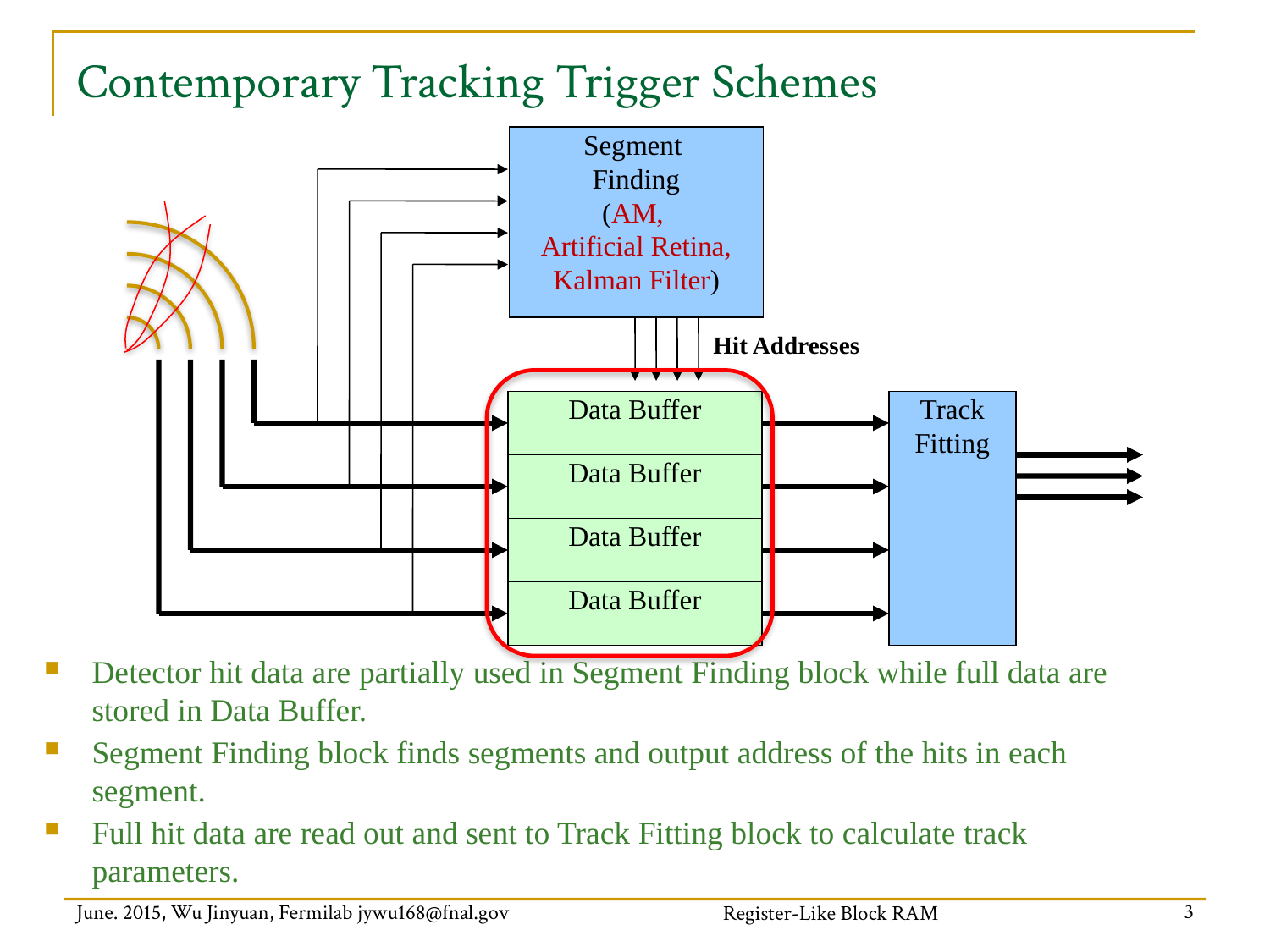

# Contemporary Tracking Trigger Schemes
Segment
Finding
(AM,
Artificial Retina,
Kalman Filter)

Hit Addresses

Data Buffer
Track
Fitting

Data Buffer

Data Buffer

Data Buffer

Detector hit data are partially used in Segment Finding block while full data are stored in Data Buffer.
Segment Finding block finds segments and output address of the hits in each segment.
Full hit data are read out and sent to Track Fitting block to calculate track parameters.
Register-Like Block RAM
June. 2015, Wu Jinyuan, Fermilab jywu168@fnal.gov
3